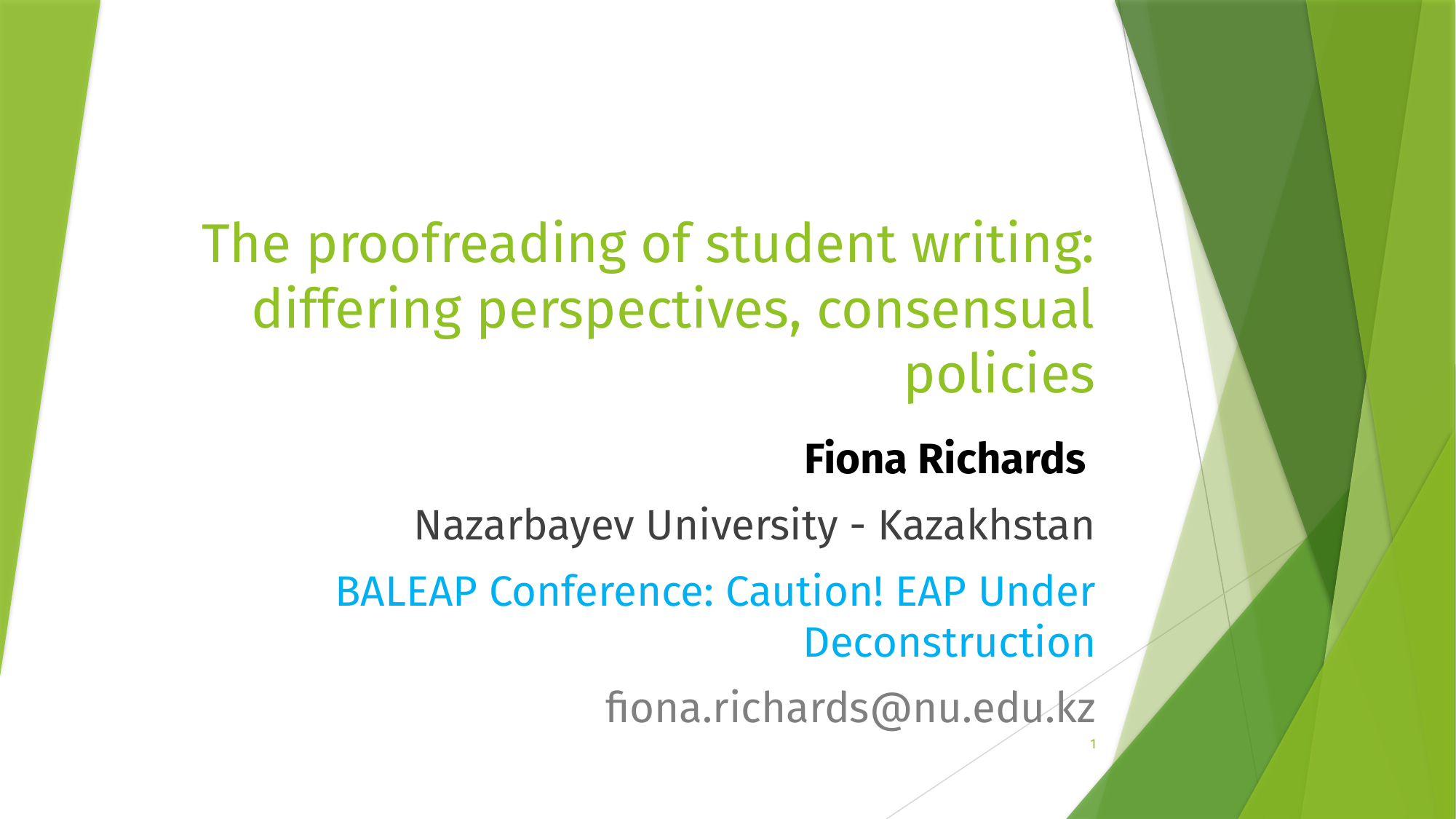

# The proofreading of student writing: differing perspectives, consensual policies
Fiona Richards
Nazarbayev University - Kazakhstan
BALEAP Conference: Caution! EAP Under Deconstruction
fiona.richards@nu.edu.kz

1